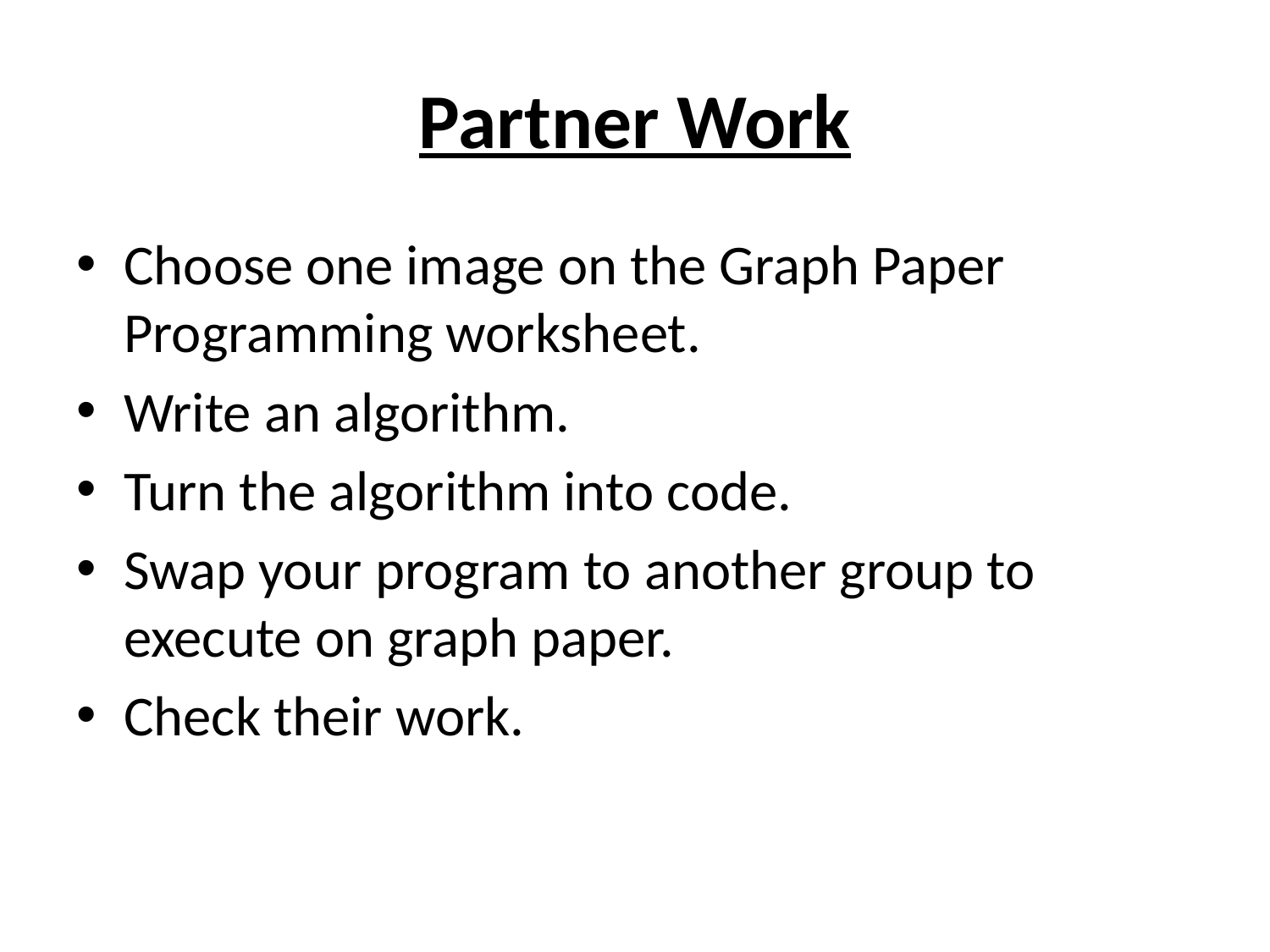

# Partner Work
Choose one image on the Graph Paper Programming worksheet.
Write an algorithm.
Turn the algorithm into code.
Swap your program to another group to execute on graph paper.
Check their work.